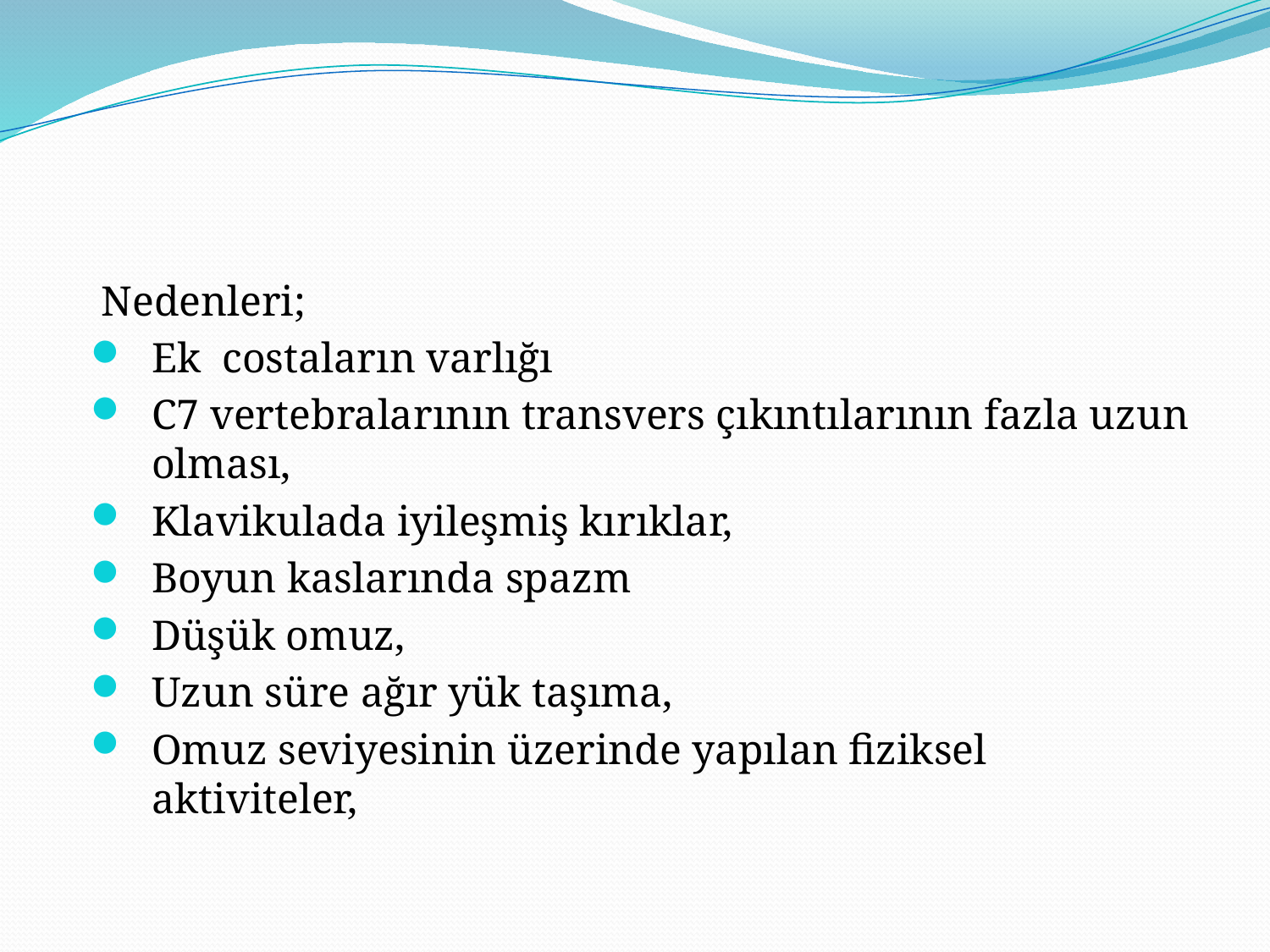

Nedenleri;
Ek  costaların varlığı
C7 vertebralarının transvers çıkıntılarının fazla uzun olması,
Klavikulada iyileşmiş kırıklar,
Boyun kaslarında spazm
Düşük omuz,
Uzun süre ağır yük taşıma,
Omuz seviyesinin üzerinde yapılan fiziksel aktiviteler,